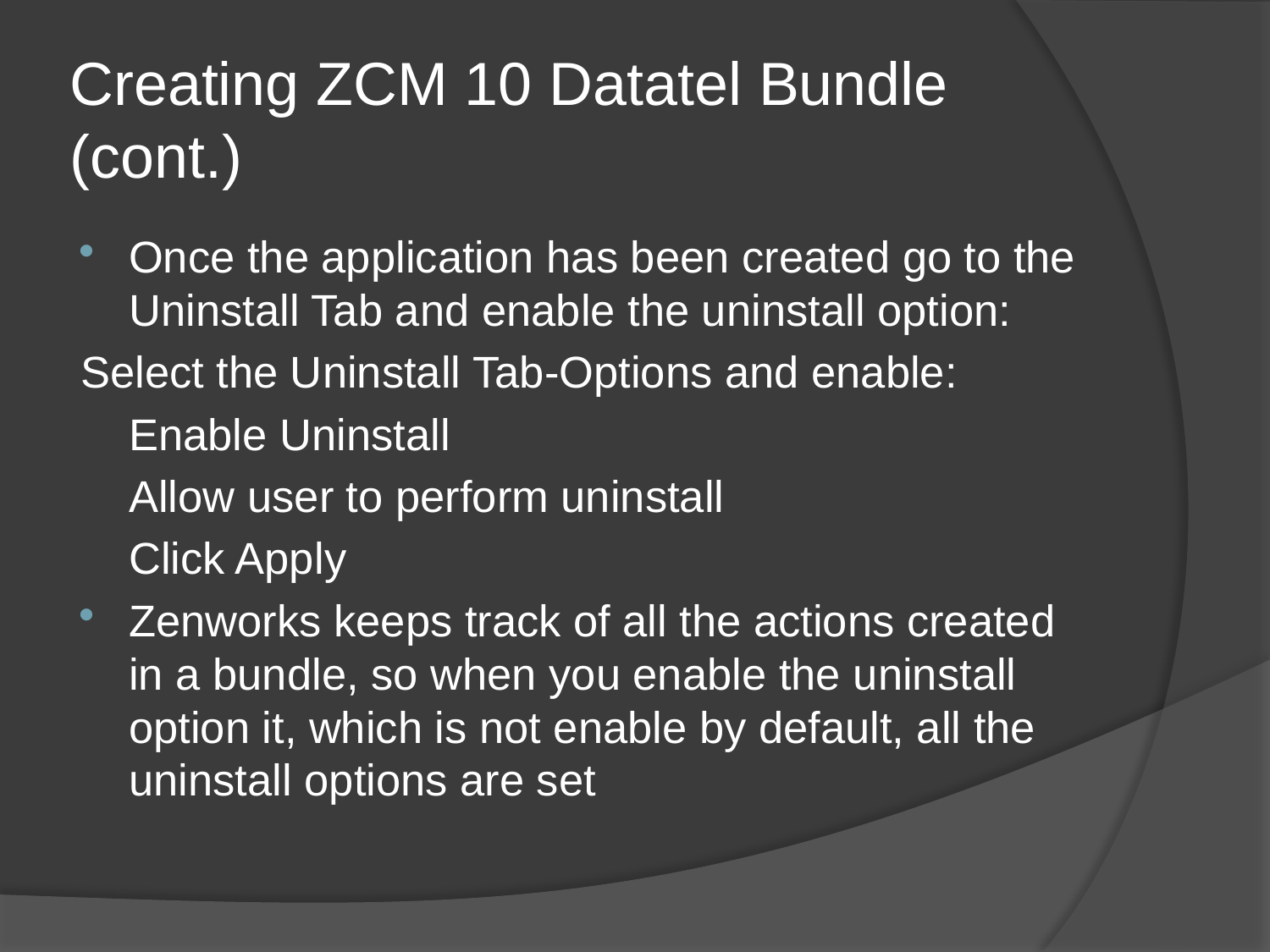

# Creating ZCM 10 Datatel Bundle (cont.)
Once the application has been created go to the Uninstall Tab and enable the uninstall option:
Select the Uninstall Tab-Options and enable:
		Enable Uninstall
		Allow user to perform uninstall
		Click Apply
Zenworks keeps track of all the actions created in a bundle, so when you enable the uninstall option it, which is not enable by default, all the uninstall options are set